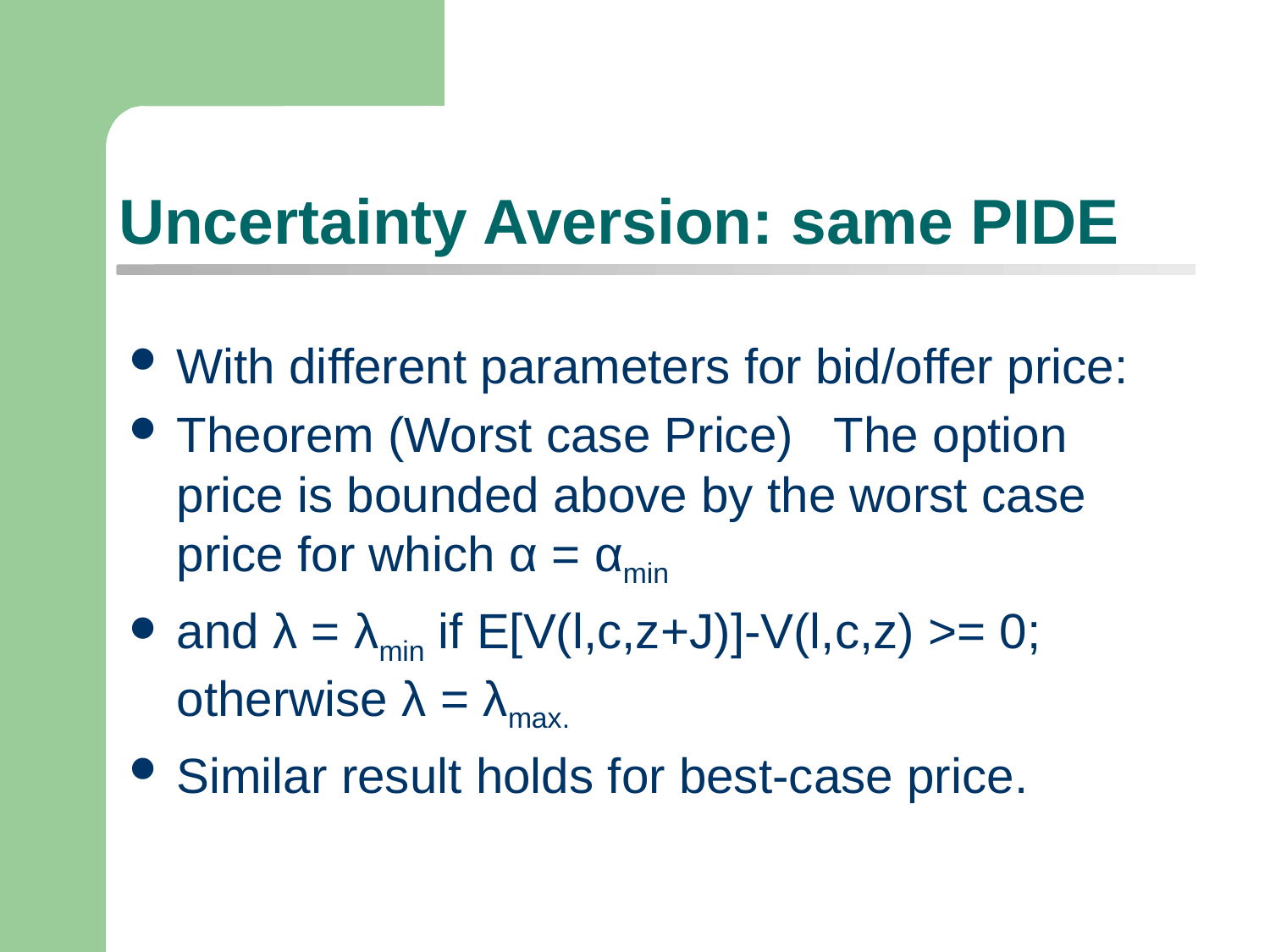

# Uncertainty Aversion: same PIDE
With different parameters for bid/offer price:
Theorem (Worst case Price)   The option price is bounded above by the worst case price for which α = αmin
and λ = λmin if E[V(l,c,z+J)]-V(l,c,z) >= 0; otherwise λ = λmax.
Similar result holds for best-case price.